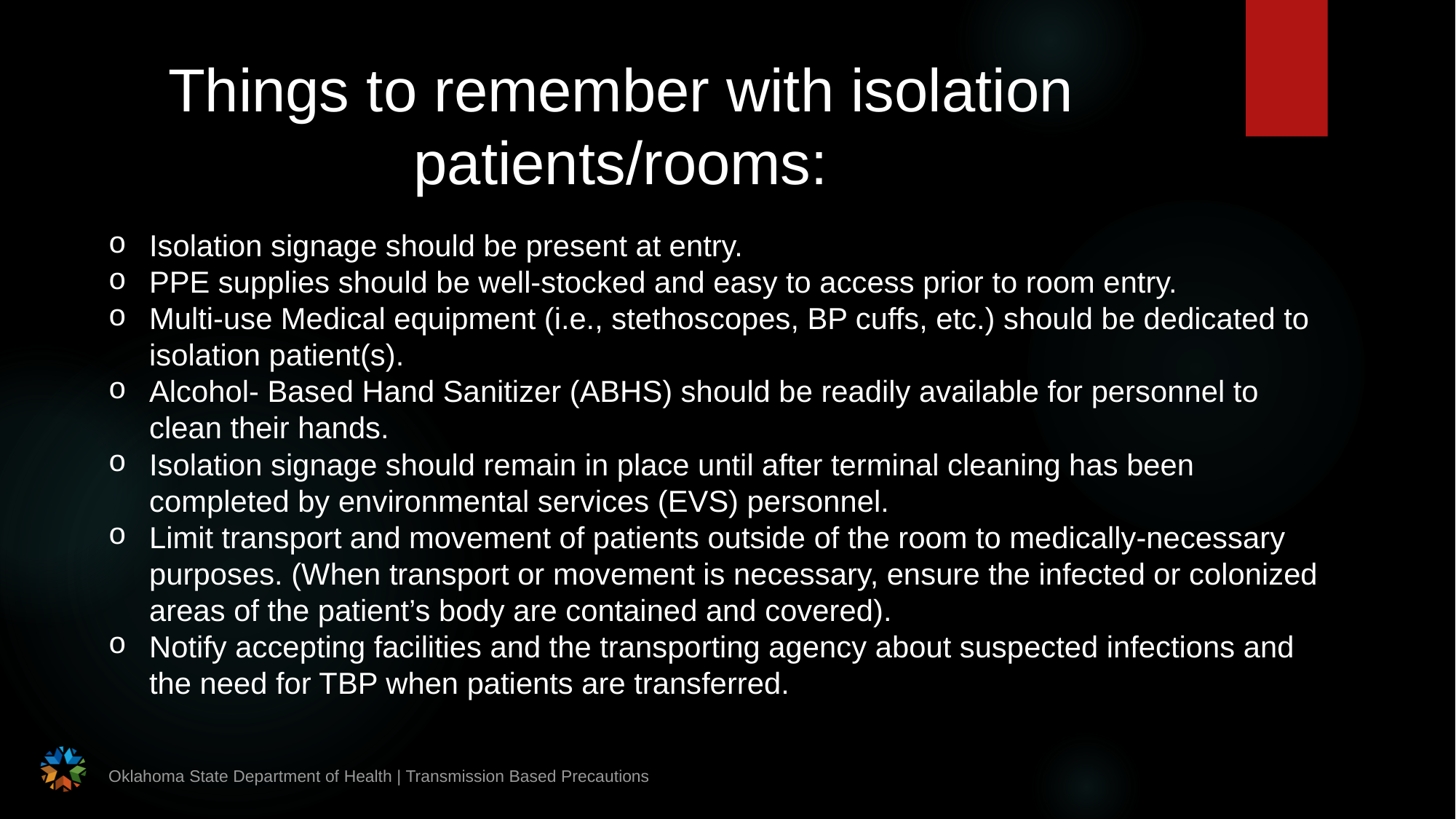

Things to remember with isolation patients/rooms:
Isolation signage should be present at entry.
PPE supplies should be well-stocked and easy to access prior to room entry.
Multi-use Medical equipment (i.e., stethoscopes, BP cuffs, etc.) should be dedicated to isolation patient(s).
Alcohol- Based Hand Sanitizer (ABHS) should be readily available for personnel to clean their hands.
Isolation signage should remain in place until after terminal cleaning has been completed by environmental services (EVS) personnel.
Limit transport and movement of patients outside of the room to medically-necessary purposes. (When transport or movement is necessary, ensure the infected or colonized areas of the patient’s body are contained and covered).
Notify accepting facilities and the transporting agency about suspected infections and the need for TBP when patients are transferred.
Oklahoma State Department of Health | Transmission Based Precautions